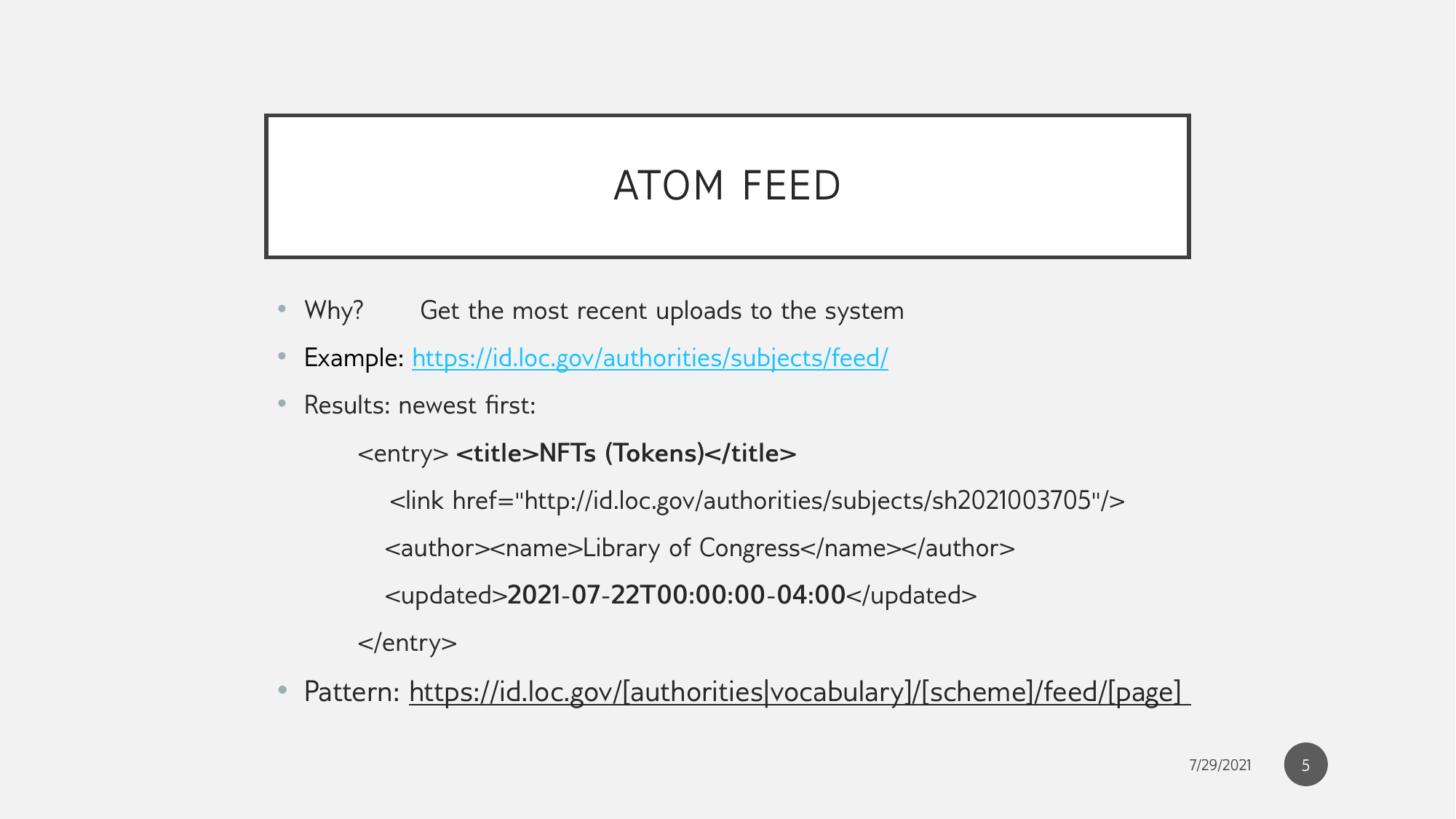

# Atom feed
Why?	 Get the most recent uploads to the system
Example: https://id.loc.gov/authorities/subjects/feed/
Results: newest first:
<entry> <title>NFTs (Tokens)</title>
    <link href="http://id.loc.gov/authorities/subjects/sh2021003705"/>
<author><name>Library of Congress</name></author>
<updated>2021-07-22T00:00:00-04:00</updated>
</entry>
Pattern: https://id.loc.gov/[authorities|vocabulary]/[scheme]/feed/[page]

5

7/29/2021